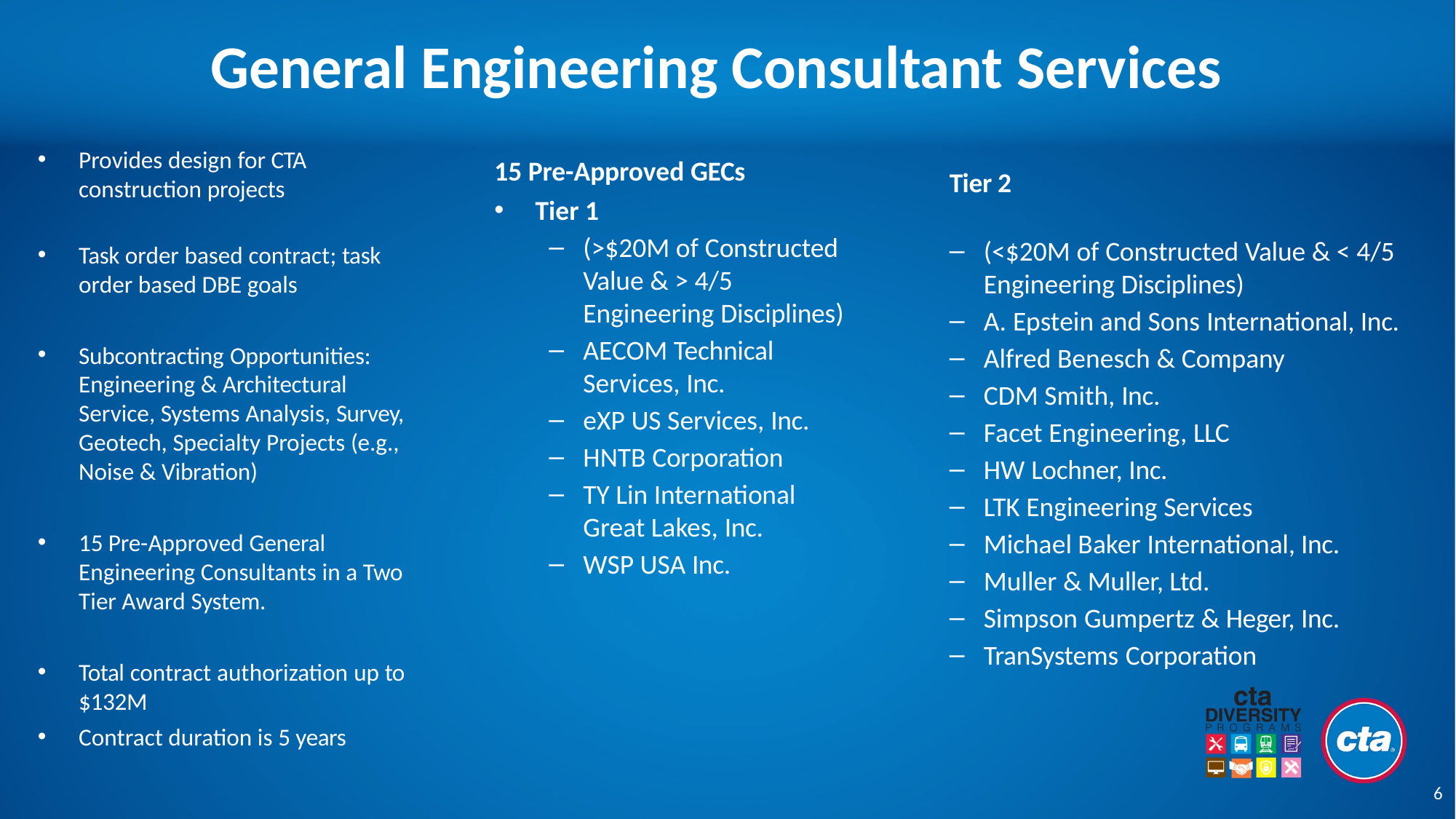

General Engineering Consultant Services
Provides design for CTA construction projects

Task order based contract; task order based DBE goals

Subcontracting Opportunities: Engineering & Architectural Service, Systems Analysis, Survey, Geotech, Specialty Projects (e.g., Noise & Vibration)

15 Pre-Approved General Engineering Consultants in a Two Tier Award System.

Total contract authorization up to
$132M
Contract duration is 5 years
15 Pre-Approved GECs
Tier 1
(>$20M of Constructed Value & > 4/5 Engineering Disciplines)
AECOM Technical Services, Inc.
eXP US Services, Inc.
HNTB Corporation
TY Lin International Great Lakes, Inc.
WSP USA Inc.
Tier 2

(<$20M of Constructed Value & < 4/5 Engineering Disciplines)
A. Epstein and Sons International, Inc.
Alfred Benesch & Company
CDM Smith, Inc.
Facet Engineering, LLC
HW Lochner, Inc.
LTK Engineering Services
Michael Baker International, Inc.
Muller & Muller, Ltd.
Simpson Gumpertz & Heger, Inc.
TranSystems Corporation